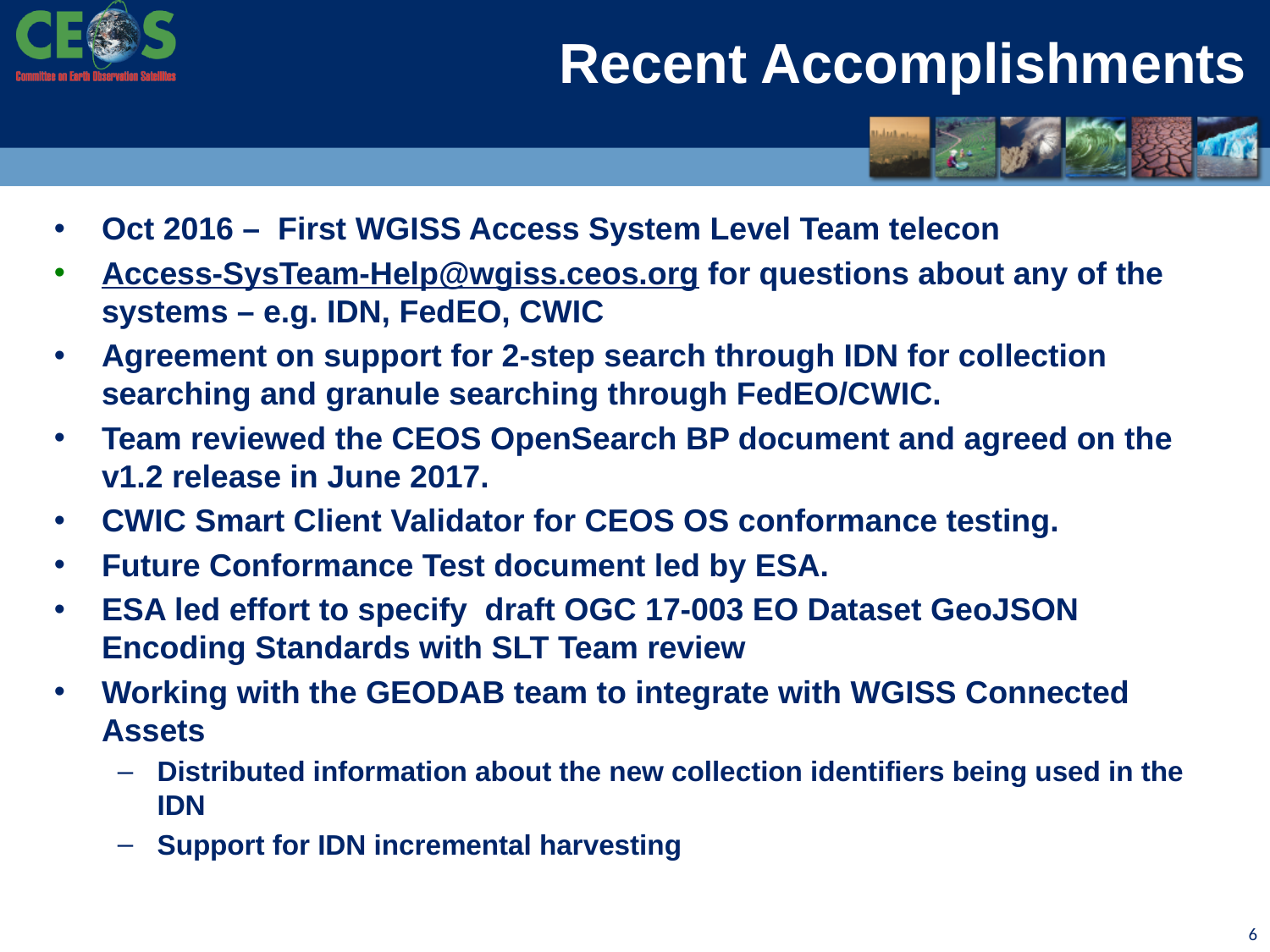

# Recent Accomplishments
Oct 2016 –  First WGISS Access System Level Team telecon
Access-SysTeam-Help@wgiss.ceos.org for questions about any of the systems – e.g. IDN, FedEO, CWIC
Agreement on support for 2-step search through IDN for collection searching and granule searching through FedEO/CWIC.
Team reviewed the CEOS OpenSearch BP document and agreed on the v1.2 release in June 2017.
CWIC Smart Client Validator for CEOS OS conformance testing.
Future Conformance Test document led by ESA.
ESA led effort to specify  draft OGC 17-003 EO Dataset GeoJSON Encoding Standards with SLT Team review
Working with the GEODAB team to integrate with WGISS Connected Assets
Distributed information about the new collection identifiers being used in the IDN
Support for IDN incremental harvesting

6